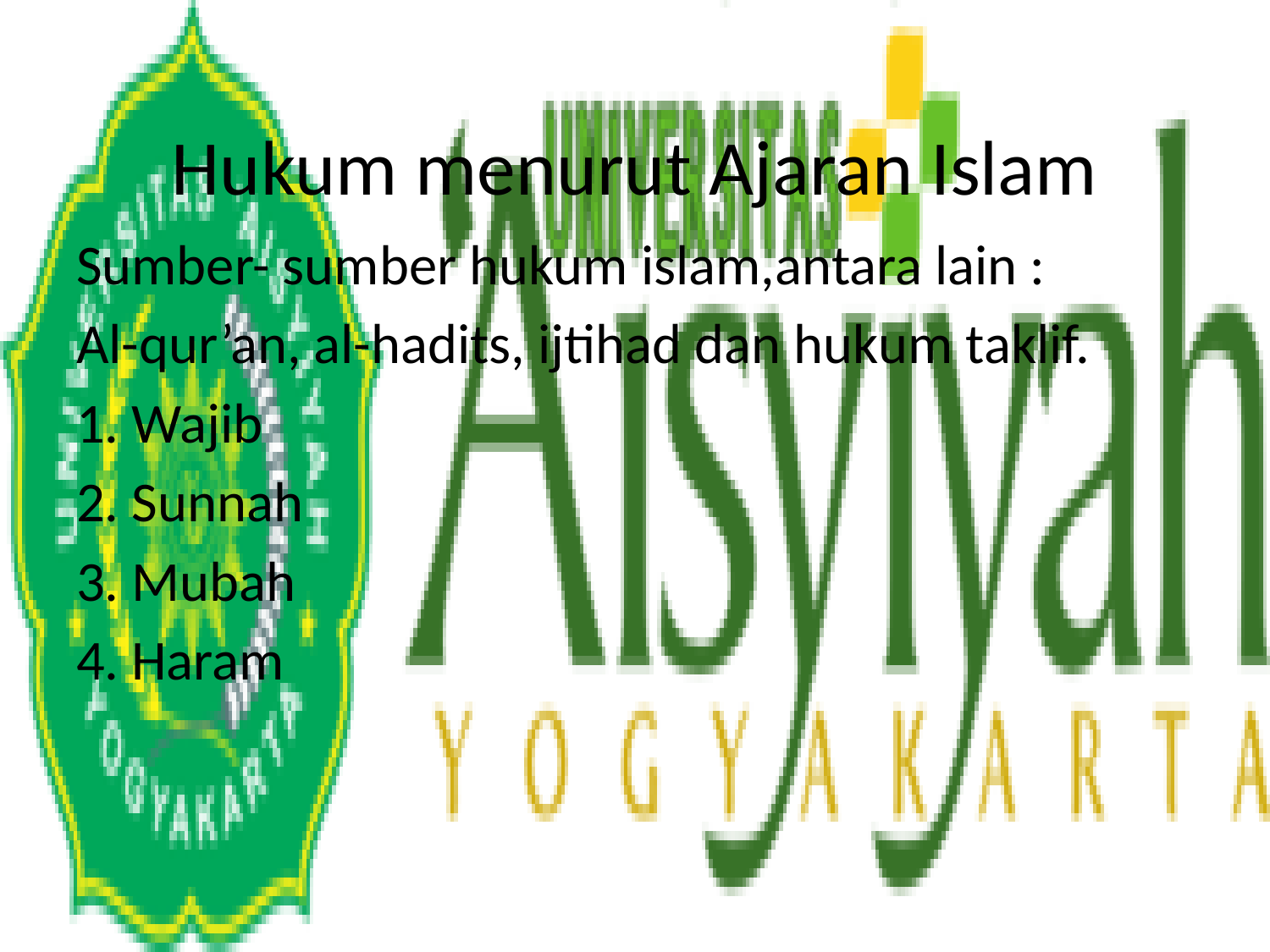

# Hukum menurut Ajaran Islam
Sumber- sumber hukum islam,antara lain :
Al-qur’an, al-hadits, ijtihad dan hukum taklif.
1. Wajib
2. Sunnah
3. Mubah
4. Haram